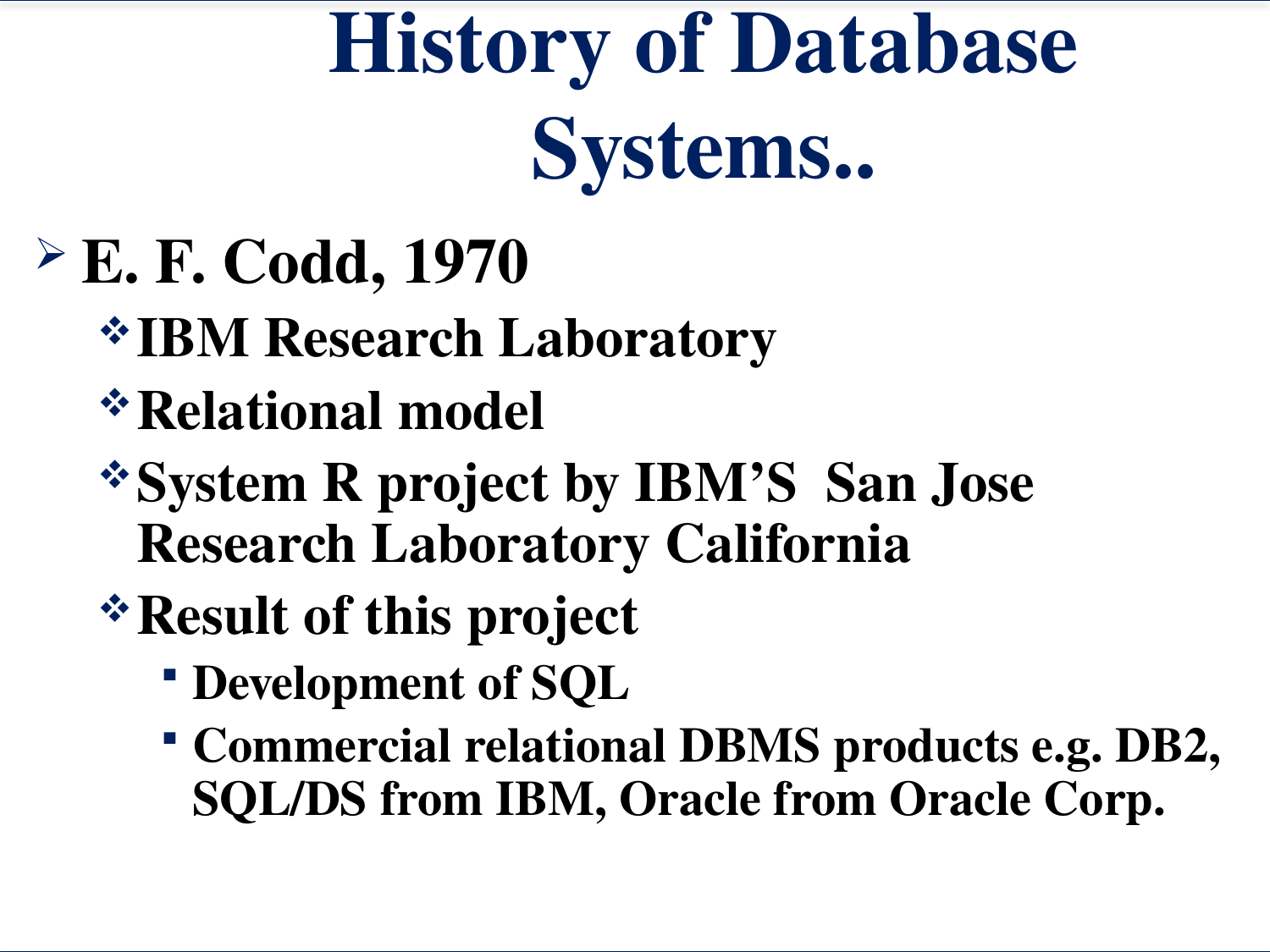

# History of Database Systems..
E. F. Codd, 1970
IBM Research Laboratory
Relational model
System R project by IBM’S  San Jose Research Laboratory California
Result of this project
Development of SQL
Commercial relational DBMS products e.g. DB2, SQL/DS from IBM, Oracle from Oracle Corp.